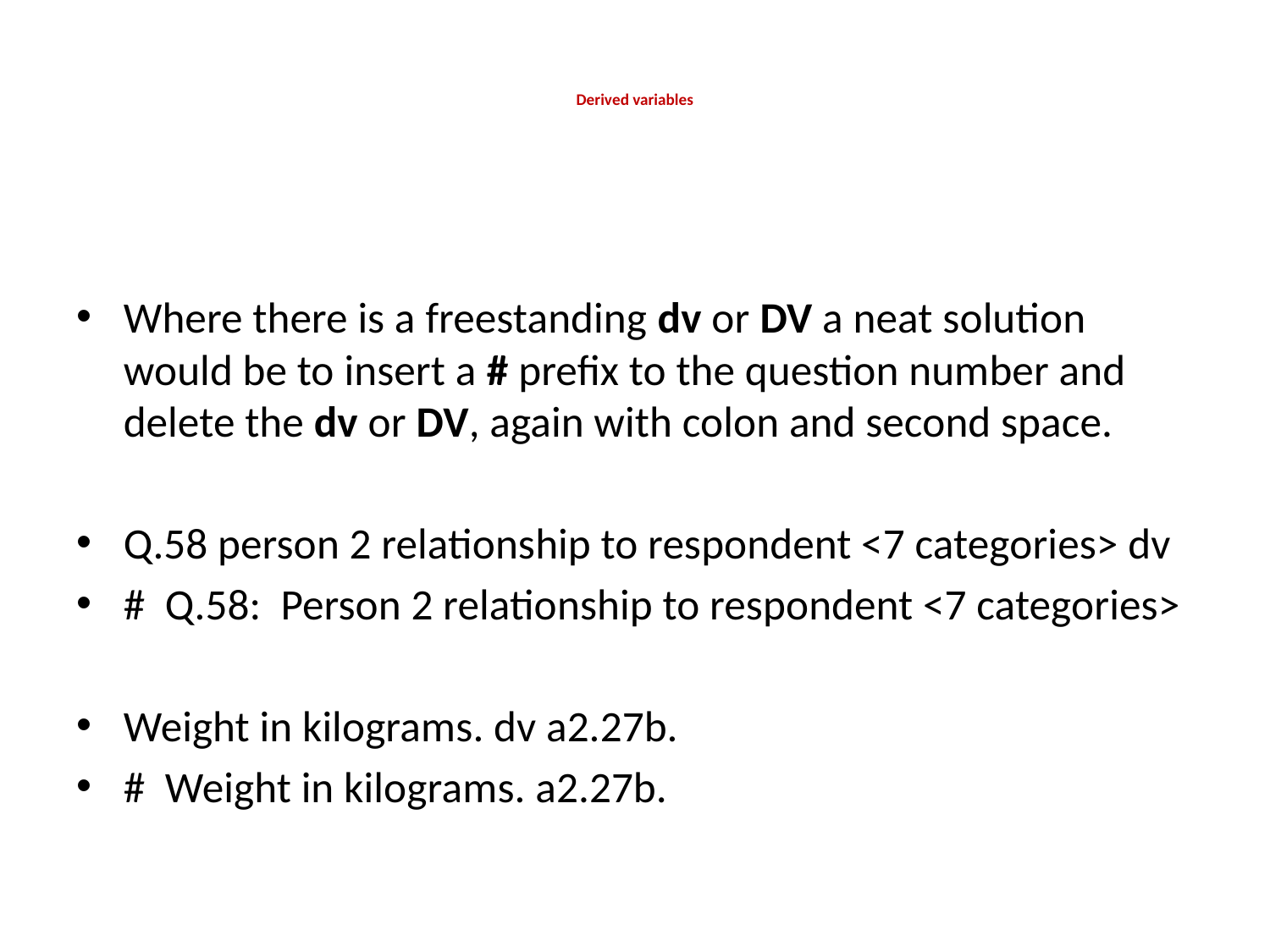

# Derived variables

Where there is a freestanding dv or DV a neat solution would be to insert a # prefix to the question number and delete the dv or DV, again with colon and second space.

Q.58 person 2 relationship to respondent <7 categories> dv
#  Q.58:  Person 2 relationship to respondent <7 categories>

Weight in kilograms. dv a2.27b.
#  Weight in kilograms. a2.27b.